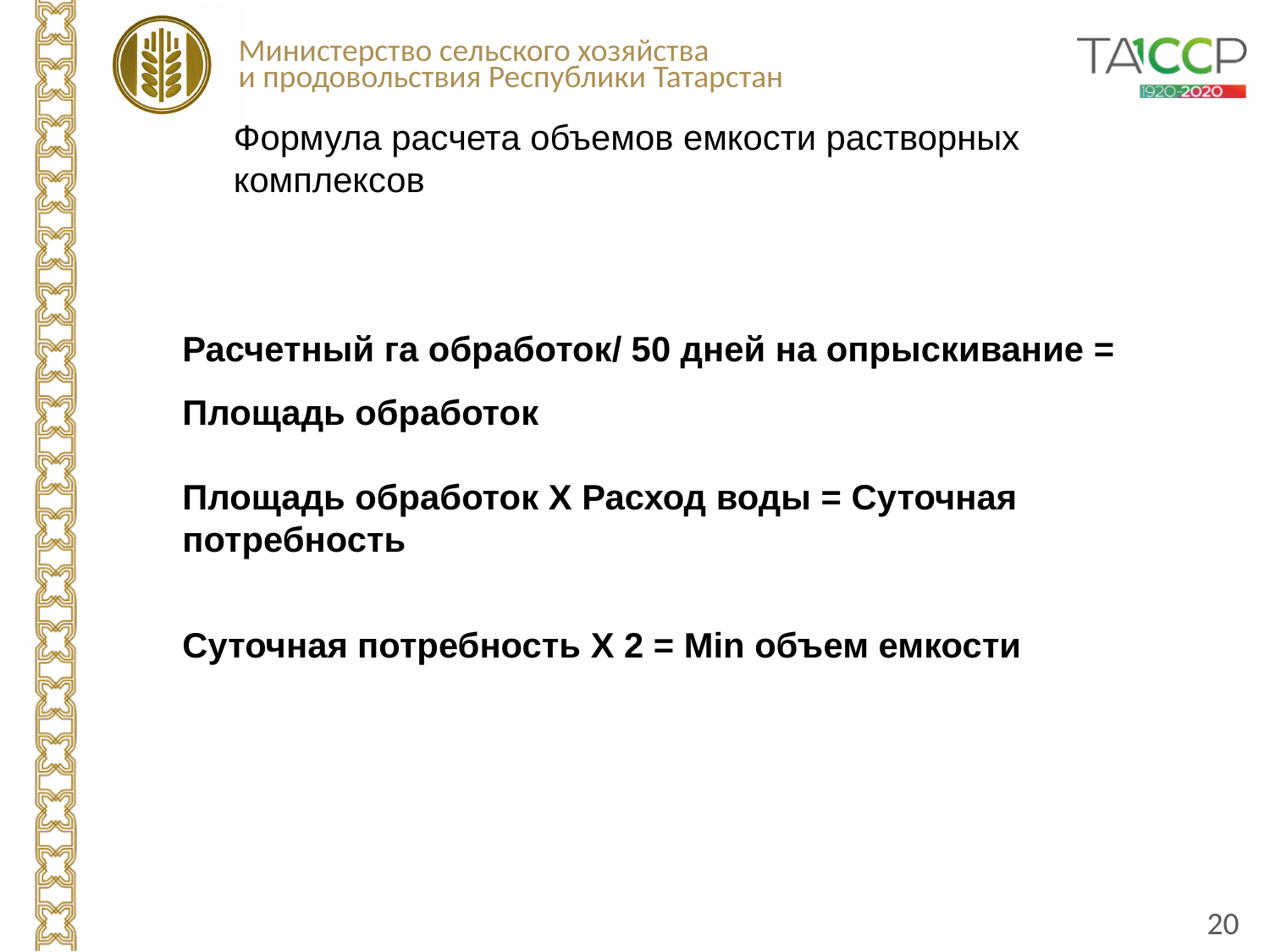

Формула расчета объемов емкости растворных комплексов
Расчетный га обработок/ 50 дней на опрыскивание = Площадь обработок
Площадь обработок X Расход воды = Суточная потребность
Суточная потребность X 2 = Min объем емкости
20